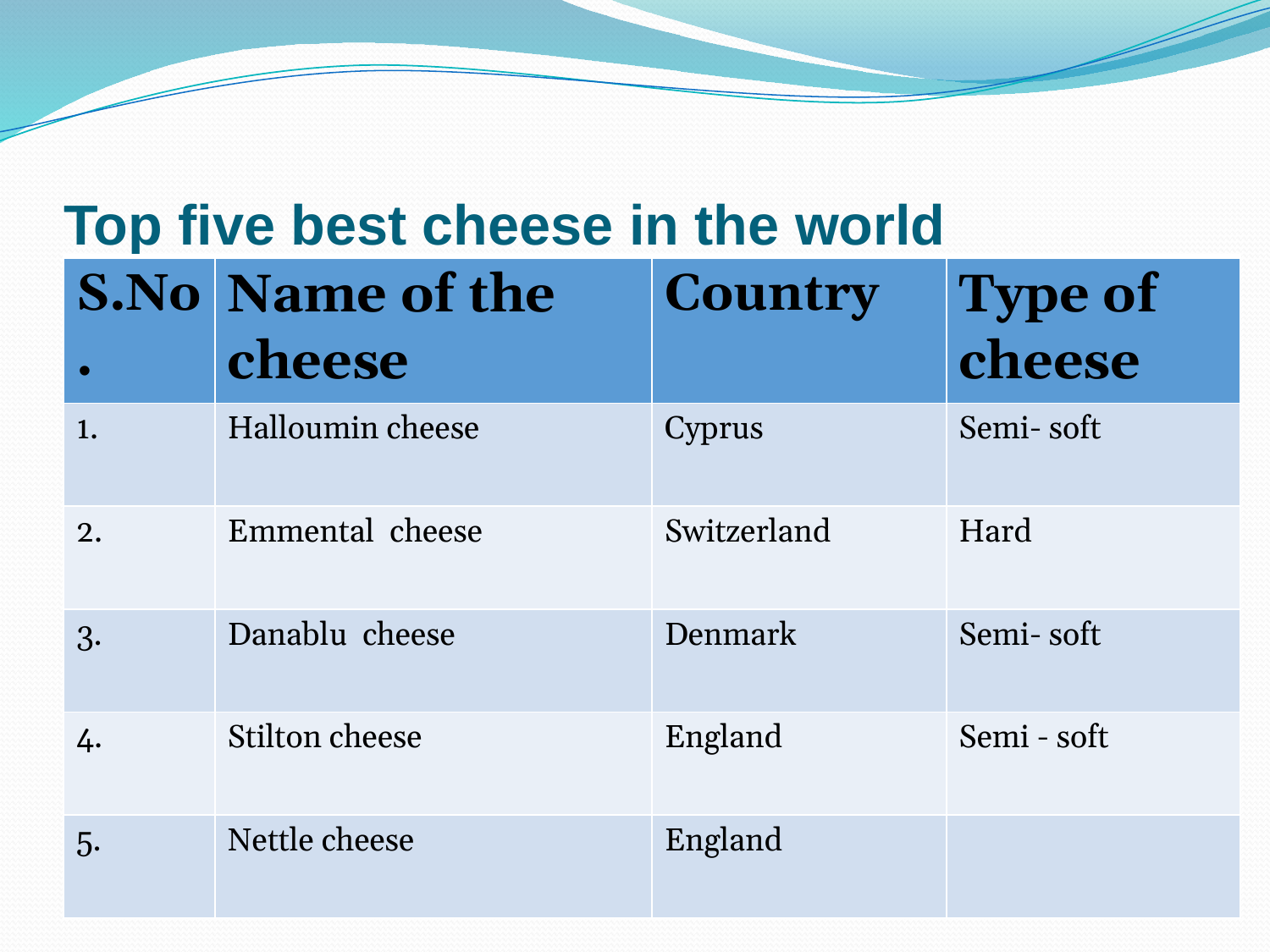

# Top five best cheese in the world
| S.No. | Name of the cheese | Country | Type of cheese |
| --- | --- | --- | --- |
| 1. | Halloumin cheese | Cyprus | Semi- soft |
| 2. | Emmental cheese | Switzerland | Hard |
| 3. | Danablu cheese | Denmark | Semi- soft |
| 4. | Stilton cheese | England | Semi - soft |
| 5. | Nettle cheese | England |  |